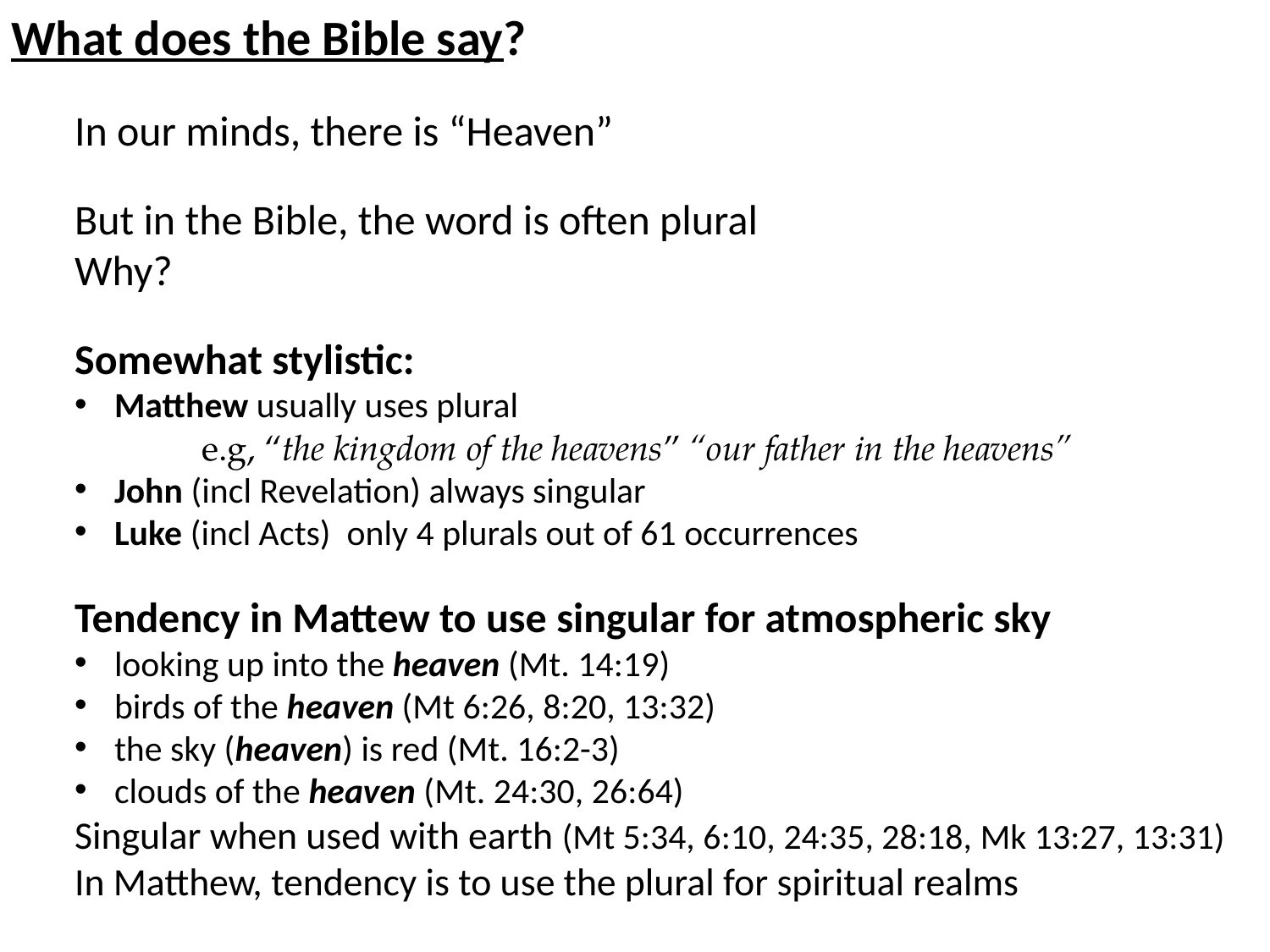

What does the Bible say?

In our minds, there is “Heaven”

But in the Bible, the word is often plural
Why?

Somewhat stylistic:
Matthew usually uses plural
	e.g, “the kingdom of the heavens” “our father in the heavens”
John (incl Revelation) always singular
Luke (incl Acts)  only 4 plurals out of 61 occurrences

Tendency in Mattew to use singular for atmospheric sky
looking up into the heaven (Mt. 14:19)
birds of the heaven (Mt 6:26, 8:20, 13:32)
the sky (heaven) is red (Mt. 16:2-3)
clouds of the heaven (Mt. 24:30, 26:64)
Singular when used with earth (Mt 5:34, 6:10, 24:35, 28:18, Mk 13:27, 13:31)
In Matthew, tendency is to use the plural for spiritual realms